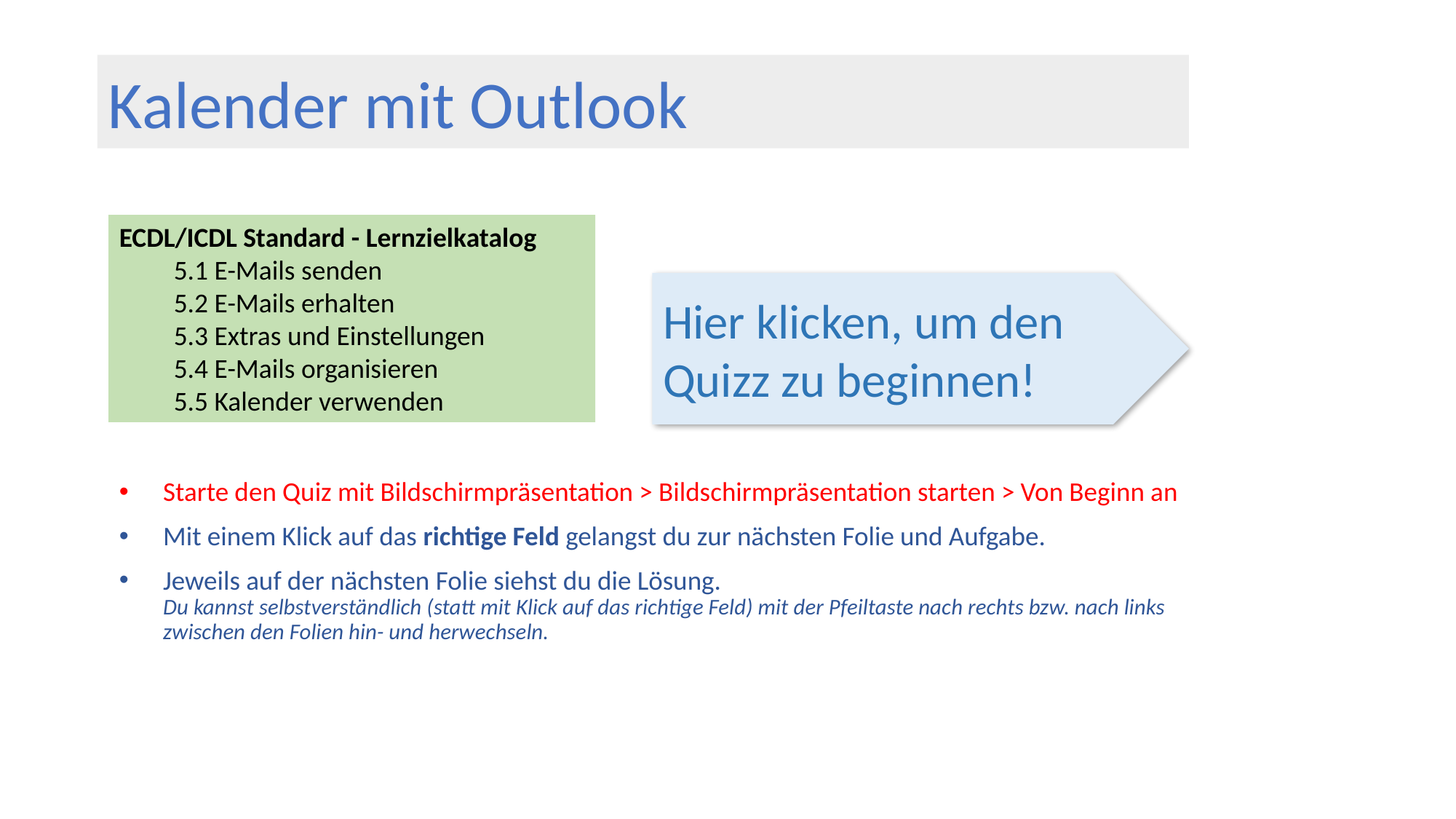

# Kalender mit Outlook
ECDL/ICDL Standard - Lernzielkatalog
5.1 E-Mails senden
5.2 E-Mails erhalten
5.3 Extras und Einstellungen
5.4 E-Mails organisieren
5.5 Kalender verwenden
Hier klicken, um den Quizz zu beginnen!
Starte den Quiz mit Bildschirmpräsentation > Bildschirmpräsentation starten > Von Beginn an
Mit einem Klick auf das richtige Feld gelangst du zur nächsten Folie und Aufgabe.
Jeweils auf der nächsten Folie siehst du die Lösung.
Du kannst selbstverständlich (statt mit Klick auf das richtige Feld) mit der Pfeiltaste nach rechts bzw. nach links zwischen den Folien hin- und herwechseln.